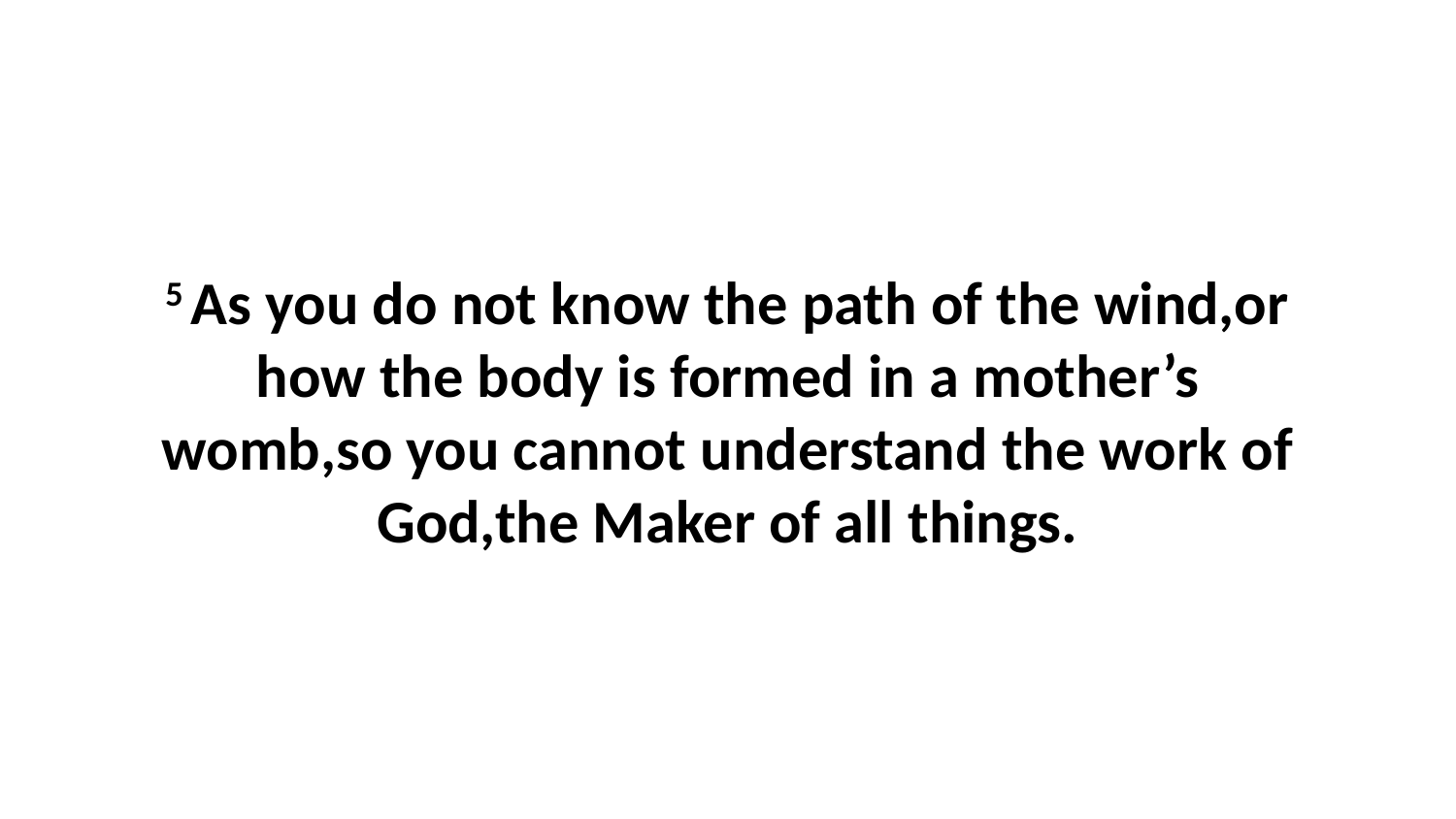

5 As you do not know the path of the wind,or how the body is formed in a mother’s womb,so you cannot understand the work of God,the Maker of all things.